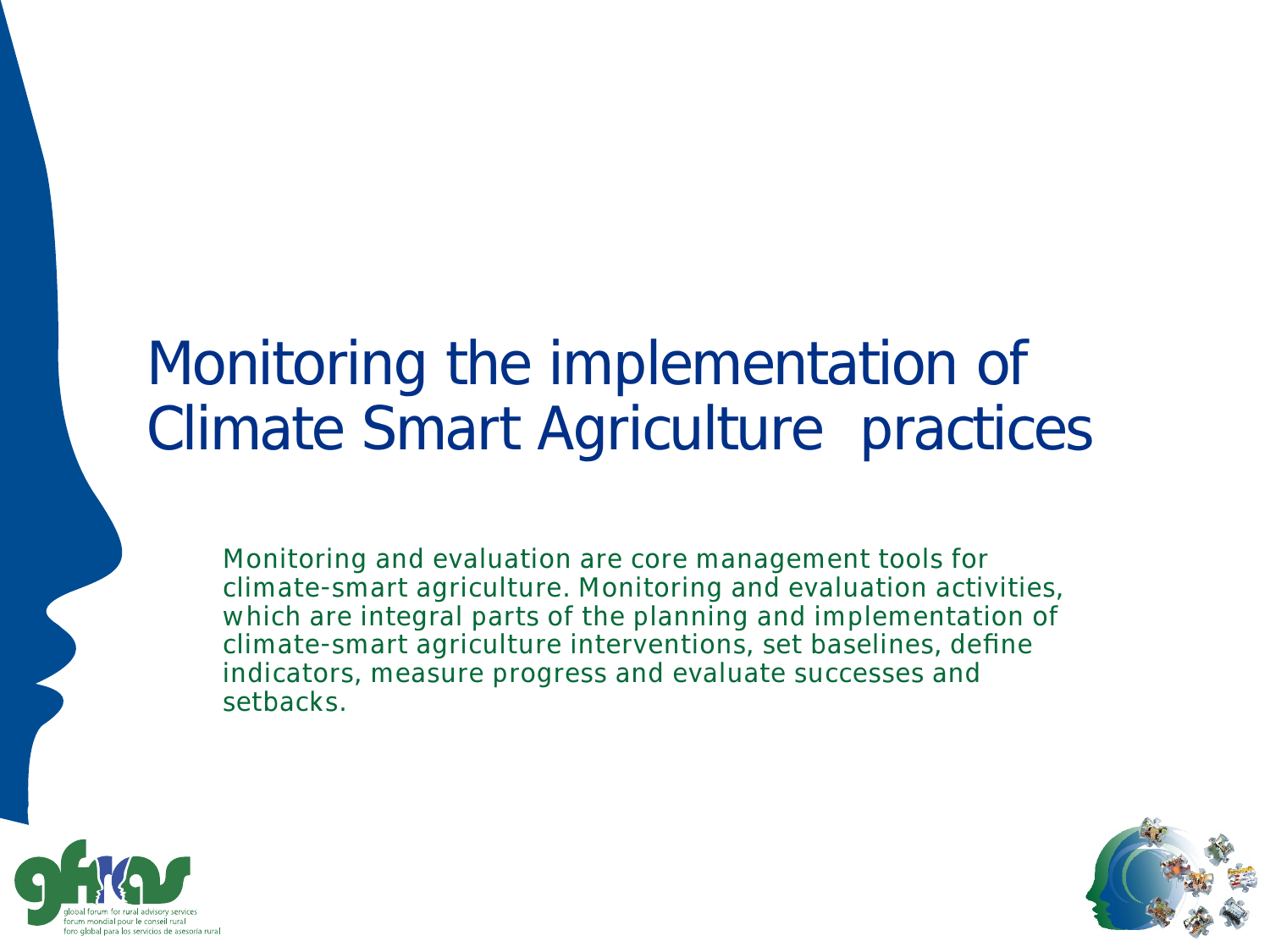

# Monitoring the implementation of Climate Smart Agriculture  practices
Monitoring and evaluation are core management tools for climate-smart agriculture. Monitoring and evaluation activities, which are integral parts of the planning and implementation of climate-smart agriculture interventions, set baselines, define indicators, measure progress and evaluate successes and setbacks.